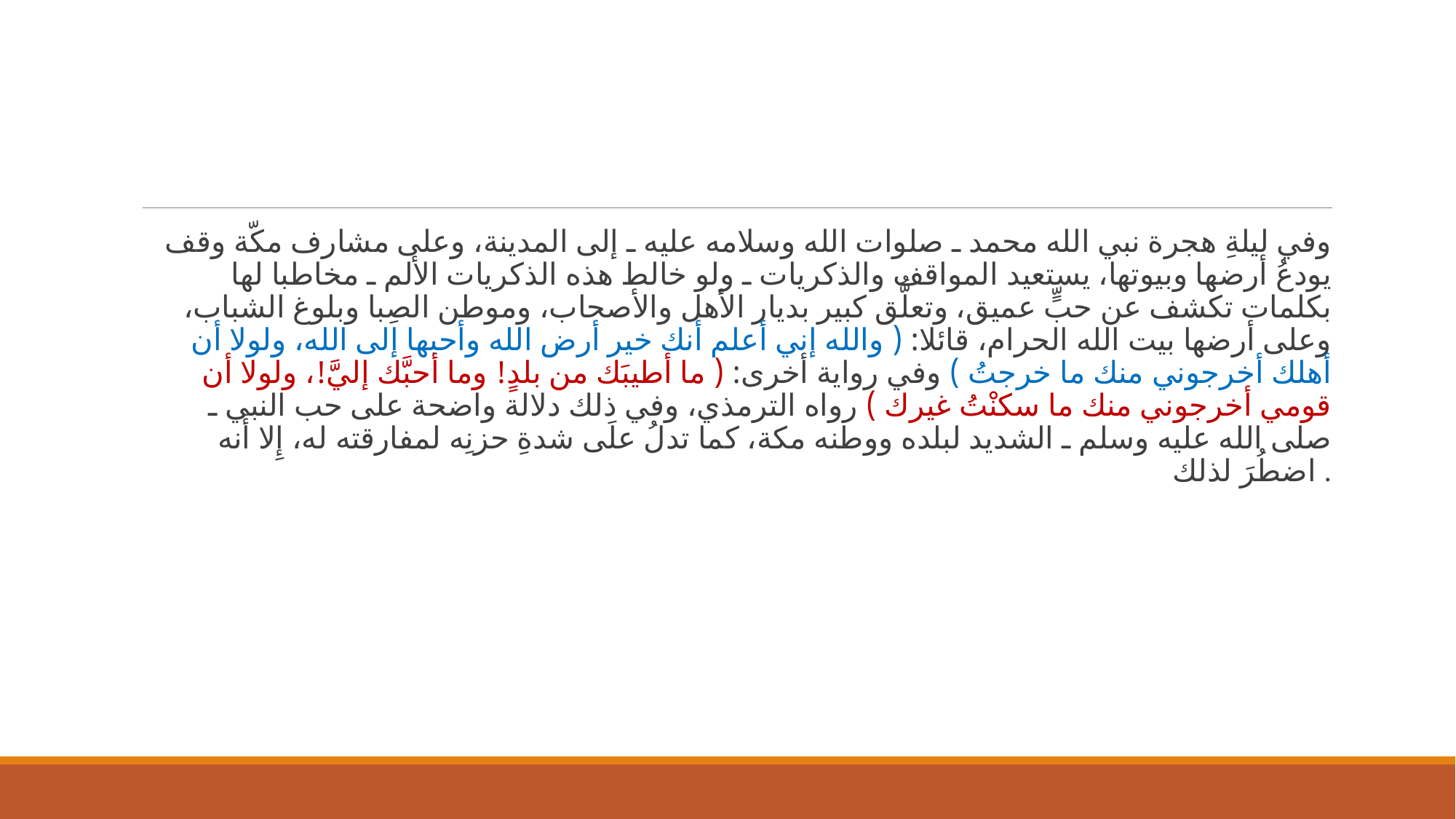

#
وفي ليلةِ هجرة نبي الله محمد ـ صلوات الله وسلامه عليه ـ إلى المدينة، وعلى مشارف مكّة وقف يودعُ أرضها وبيوتها، يستعيد المواقف والذكريات ـ ولو خالط هذه الذكريات الألم ـ مخاطبا لها بكلمات تكشف عن حبٍّ عميق، وتعلُّق كبير بديار الأهل والأصحاب، وموطن الصِبا وبلوغ الشباب، وعلى أرضها بيت الله الحرام، قائلا: ( والله إني أعلم أنك خير أرض الله وأحبها إلى الله، ولولا أن أهلك أخرجوني منك ما خرجتُ ) وفي رواية أخرى: ( ما أطيبَك من بلدٍ! وما أحبَّك إليَّ!، ولولا أن قومي أخرجوني منك ما سكنْتُ غيرك ) رواه الترمذي، وفي ذلك دلالة واضحة على حب النبي ـ صلى الله عليه وسلم ـ الشديد لبلده ووطنه مكة، كما تدلُ علَى شدةِ حزنِه لمفارقته له، إِلا أَنه اضطُرَ لذلك .